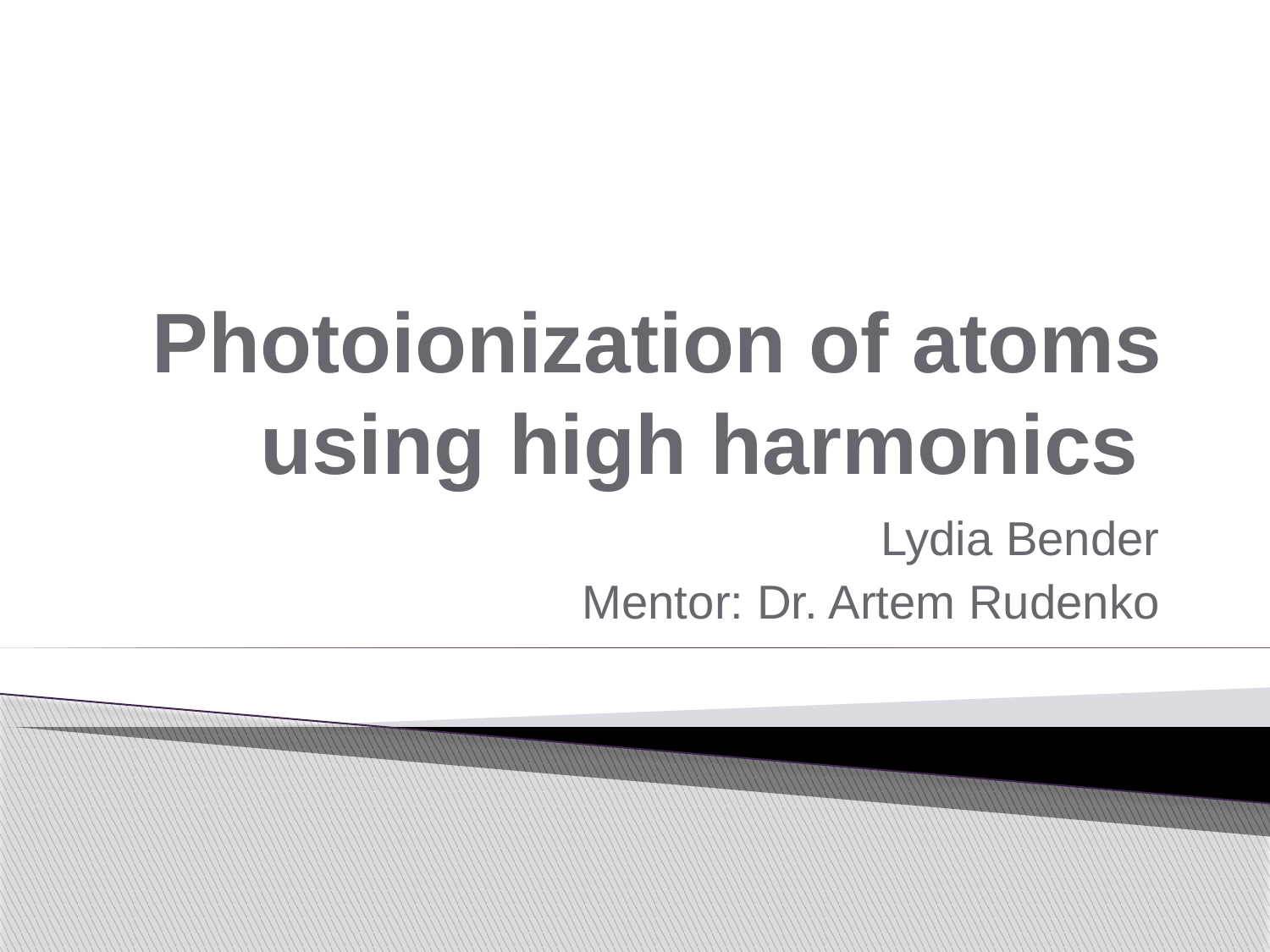

# Photoionization of atoms using high harmonics
Lydia Bender
Mentor: Dr. Artem Rudenko